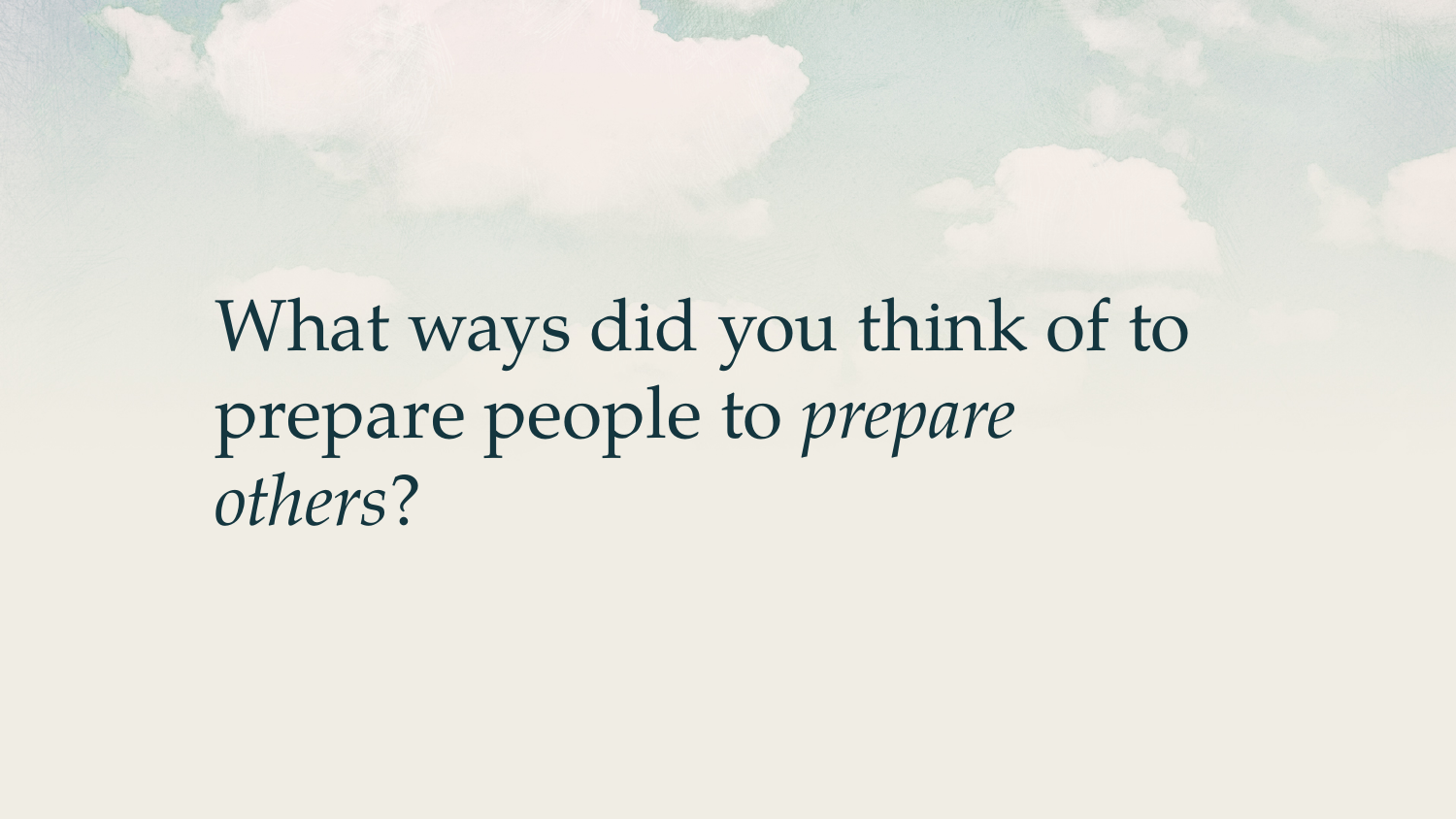

What ways did you think of to prepare people to prepare others?